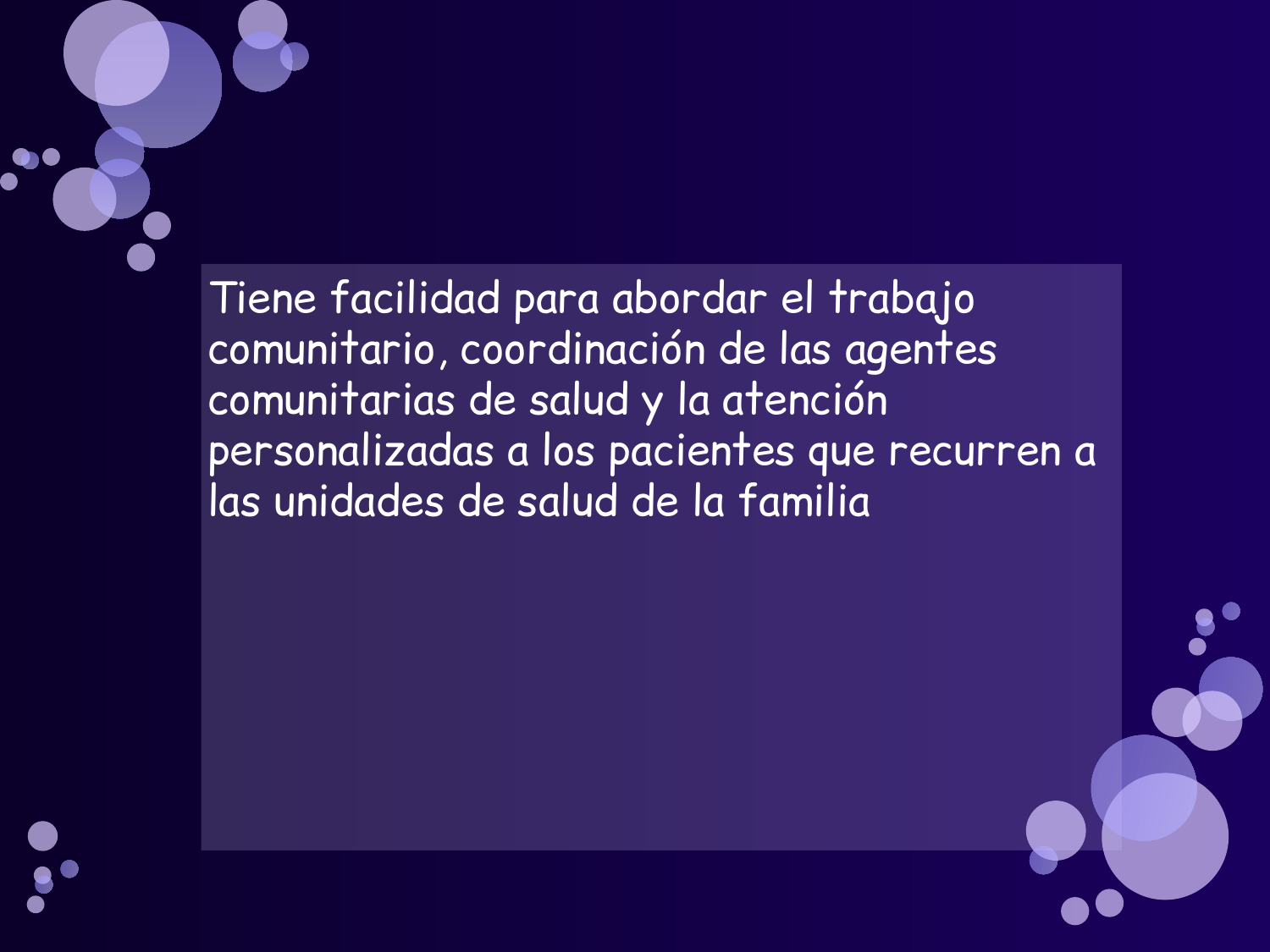

#
Tiene facilidad para abordar el trabajo comunitario, coordinación de las agentes comunitarias de salud y la atención personalizadas a los pacientes que recurren a las unidades de salud de la familia